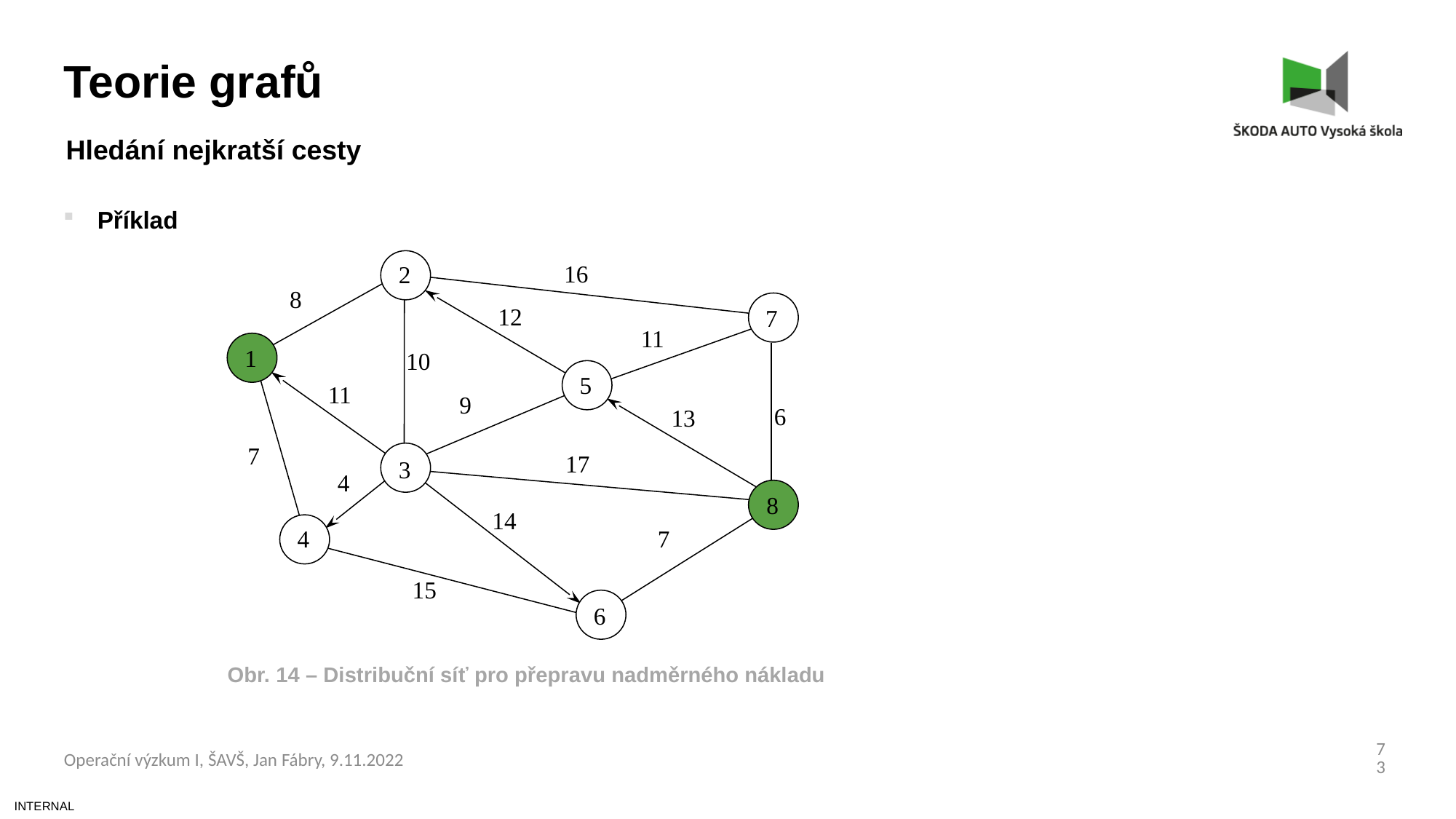

Teorie grafů
Hledání nejkratší cesty
Příklad

  2
16
8

  7
12
11

  1
10

  5
11
9
6
13
7
17

  3
4

  8
14

  4
7
15

  6
Obr. 14 – Distribuční síť pro přepravu nadměrného nákladu
73
Operační výzkum I, ŠAVŠ, Jan Fábry, 9.11.2022